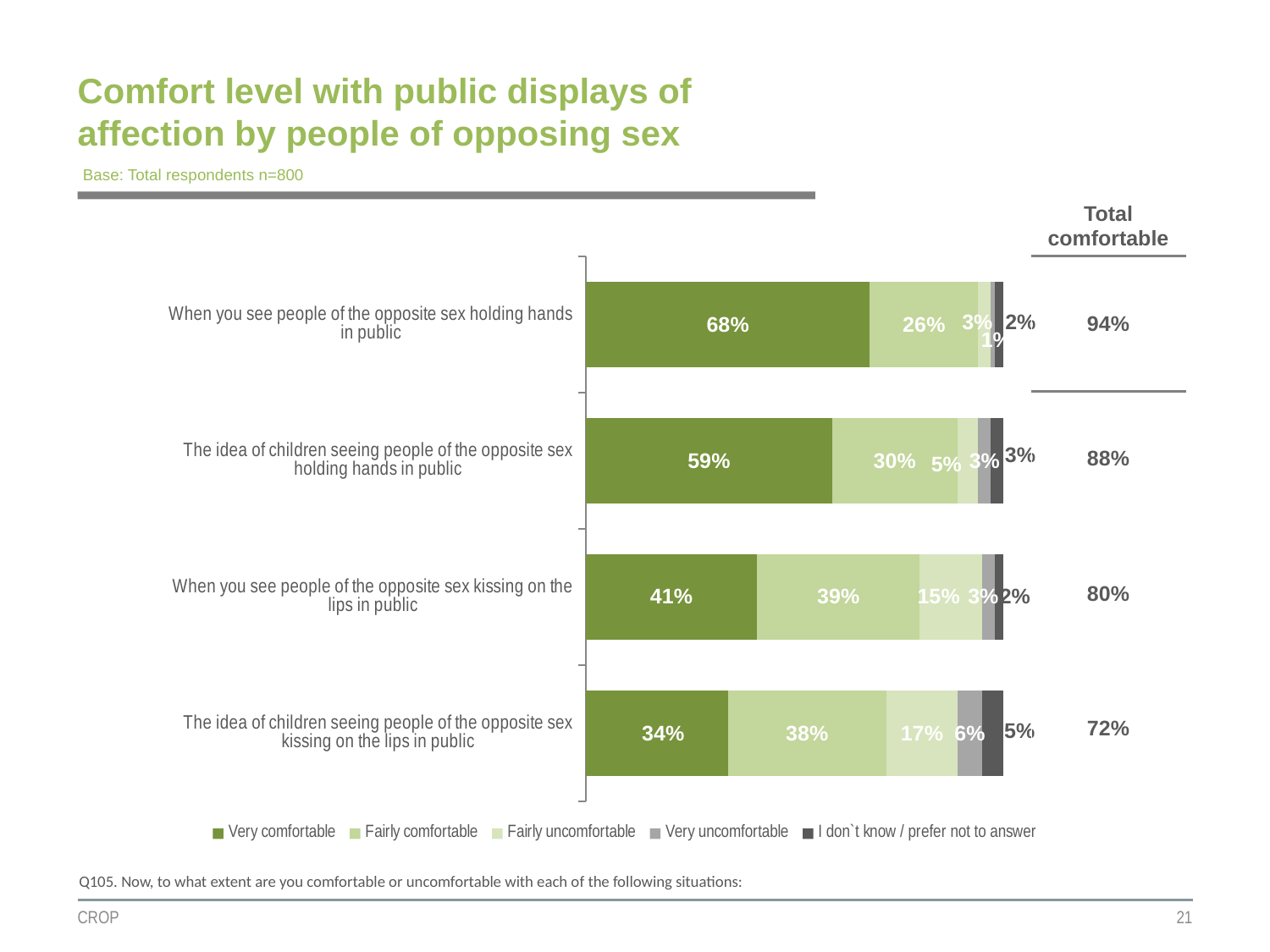

# Comfort level with public displays of affection by people of opposing sex
Base: Total respondents n=800
| Total comfortable |
| --- |
| 94% |
| 88% |
| 80% |
| 72% |

### Chart

| Category | Very comfortable | Fairly comfortable | Fairly uncomfortable | Very uncomfortable | I don`t know / prefer not to answer |
|---|---|---|---|---|---|
| When you see people of the opposite sex holding hands in public | 0.68 | 0.26 | 0.03 | 0.01 | 0.02 |
| The idea of children seeing people of the opposite sex holding hands in public | 0.59 | 0.3 | 0.05 | 0.03 | 0.03 |
| When you see people of the opposite sex kissing on the lips in public | 0.41 | 0.39 | 0.15 | 0.03 | 0.02 |
| The idea of children seeing people of the opposite sex kissing on the lips in public | 0.34 | 0.38 | 0.17 | 0.06 | 0.05 |
Q105. Now, to what extent are you comfortable or uncomfortable with each of the following situations:
CROP
21